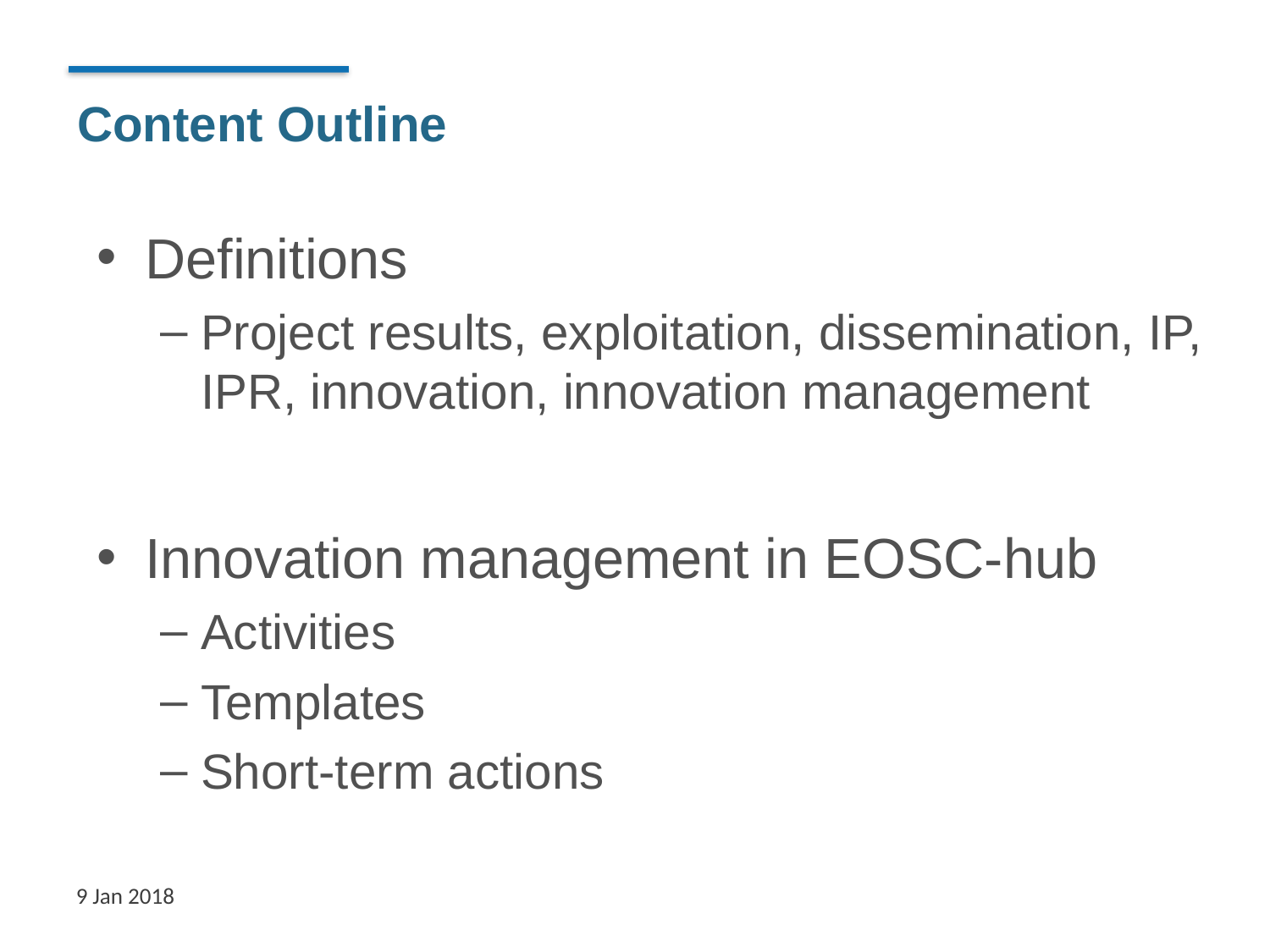

# Content Outline
Definitions
Project results, exploitation, dissemination, IP, IPR, innovation, innovation management

Innovation management in EOSC-hub
Activities
Templates
Short-term actions
9 Jan 2018